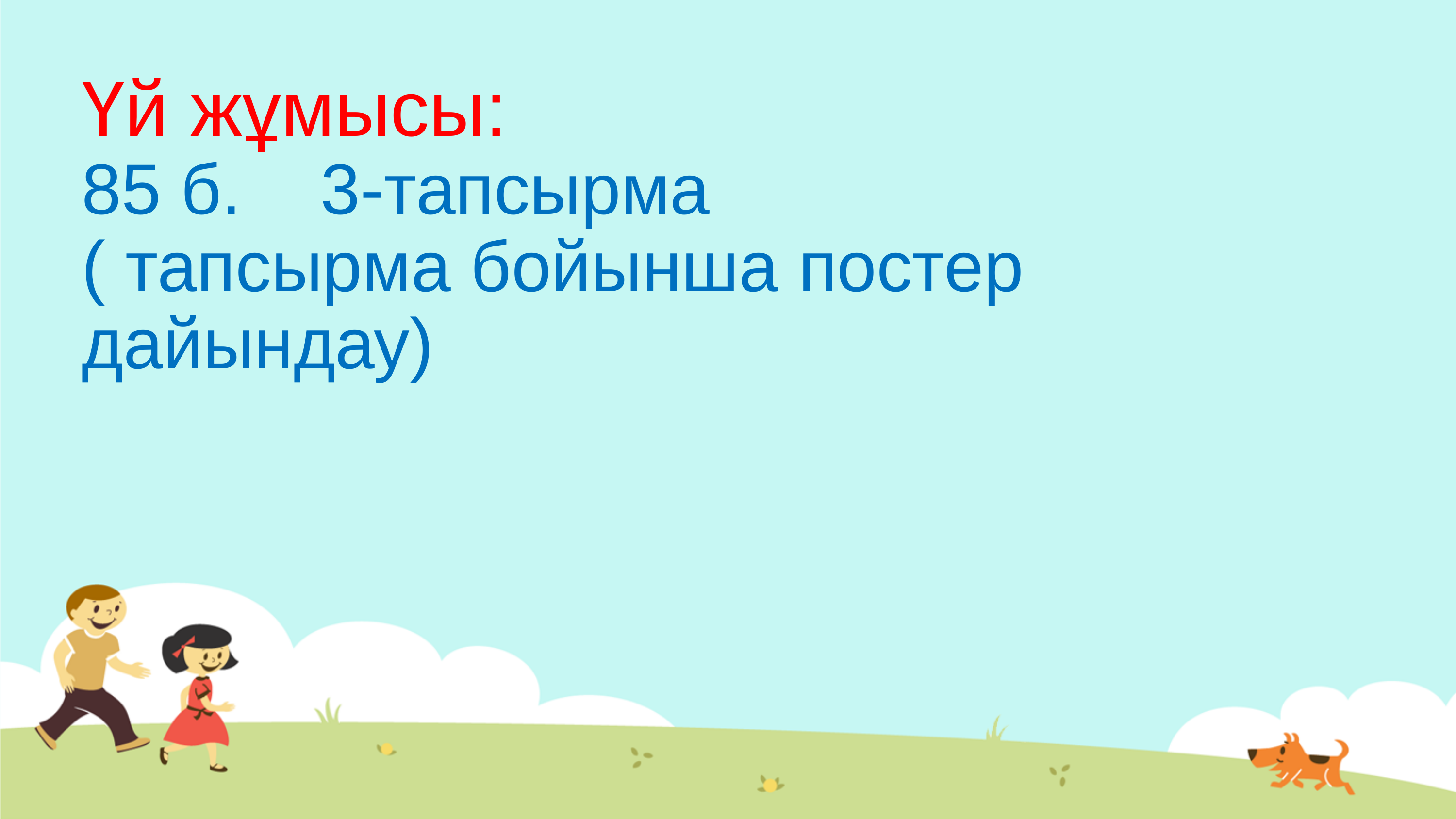

Үй жұмысы:
85 б.    3-тапсырма
( тапсырма бойынша постер дайындау)